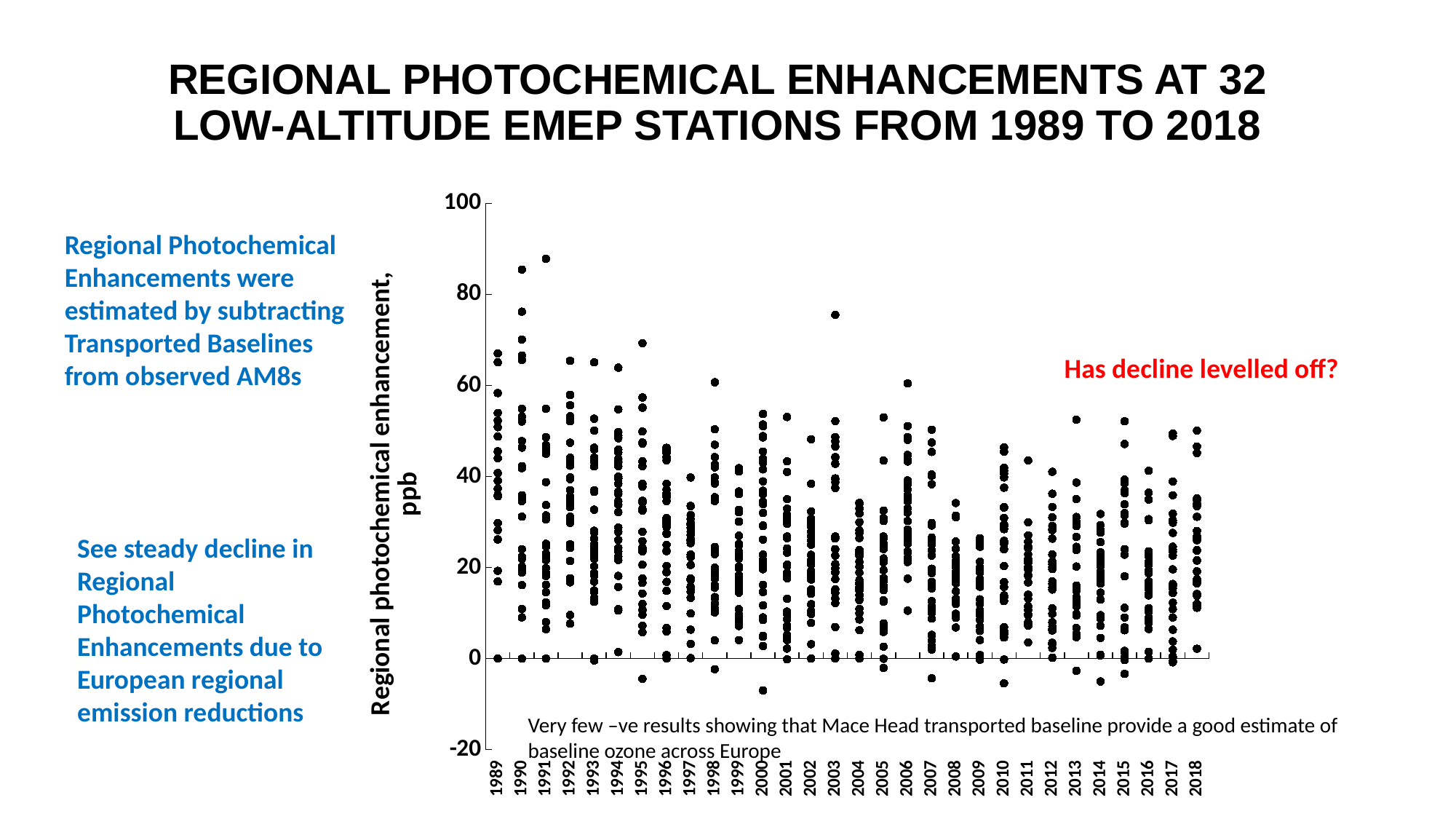

# REGIONAL PHOTOCHEMICAL ENHANCEMENTS AT 32 LOW-ALTITUDE EMEP STATIONS FROM 1989 TO 2018

### Chart

| Category | AT0002R | AT0042R | AT0043R | AT0045R | AT0046R | AT0047R | BE0032R | CH0002R | CH0003R | DE0001R | DE0002R | DE0007R | DE0009R | DK0031R | DK0041R | FI0009R | FI0017R | FI0022R | IE0031R | IT0004R | NL0009R | NL0010R | NO0001R | NO0015R | NO0039R | NO0042G | NO0043R | SE0011R | SE0012R | SE0013R | SE0032R | SE0035R |
|---|---|---|---|---|---|---|---|---|---|---|---|---|---|---|---|---|---|---|---|---|---|---|---|---|---|---|---|---|---|---|---|---|
| 1989 | 67.061 | 0.0 | 0.0 | 0.0 | 0.0 | 0.0 | 35.94100000000001 | 65.08600000000001 | 29.776000000000003 | 48.776 | 45.526 | 58.336000000000006 | 0.0 | 37.336000000000006 | 0.0 | 28.216 | 19.276000000000003 | 0.0 | 44.026 | 50.836000000000006 | 0.0 | 53.966 | 26.17600000000001 | 0.0 | 0.0 | 0.0 | 16.926000000000002 | 52.276 | 35.651 | 0.0 | 40.776 | 39.086000000000006 |
| 1990 | 70.09 | 47.775 | 53.15 | 54.9 | 52.089999999999996 | 46.339999999999996 | 0.0 | 41.839999999999996 | 42.275 | 34.589999999999996 | 35.9 | 0.0 | 0.0 | 0.0 | 0.0 | 19.4 | 20.21 | 22.339999999999996 | 24.025 | 65.59 | 85.46000000000001 | 76.21000000000001 | 34.919999999999995 | 18.9 | 9.049999999999997 | 10.899999999999999 | 31.169999999999995 | 35.46 | 21.9 | 0.0 | 66.59 | 16.15 |
| 1991 | 46.886 | 30.576 | 45.636 | 48.636 | 44.99100000000001 | 33.721 | 0.0 | 46.136 | 38.766 | 18.826 | 25.016 | 0.0 | 0.0 | 24.576 | 0.0 | 21.636000000000003 | 14.576 | 23.076 | 31.451 | 87.826 | 33.721 | 54.886 | 19.851000000000006 | 6.4510000000000005 | 12.350999999999999 | 11.701 | 25.216 | 22.136000000000003 | 16.201 | 8.015999999999998 | 18.136000000000003 | 11.765999999999998 |
| 1992 | 39.429 | 33.244 | 39.804 | 57.929 | 42.888999999999996 | 42.364000000000004 | 55.679 | 35.304 | 35.304 | 53.244 | 52.929 | 33.994 | 29.804000000000002 | 52.114000000000004 | 47.429 | 24.994 | 17.614000000000004 | 24.304000000000002 | 31.179000000000002 | 65.429 | 36.994 | 39.804 | 34.659000000000006 | 7.679000000000002 | 35.638999999999996 | 9.554000000000002 | 21.454000000000008 | 44.114000000000004 | 25.114000000000004 | 30.364000000000004 | 43.179 | 16.744 |
| 1993 | 43.274 | 46.334 | 36.959 | 42.229 | 44.144000000000005 | 52.709 | 50.084 | 24.144000000000005 | 28.084000000000003 | 16.894000000000005 | 45.959 | 27.709000000000003 | 22.709000000000003 | 32.709 | 21.939000000000007 | 14.709000000000003 | 14.959000000000003 | 13.334000000000003 | 12.459000000000003 | 65.084 | 26.334000000000003 | 36.644000000000005 | 23.209000000000003 | 0.0 | 25.084000000000003 | -0.4159999999999968 | 18.834000000000003 | 36.774 | 20.274 | 18.459000000000003 | 24.084000000000003 | 18.274 |
| 1994 | 39.541 | 43.855999999999995 | 39.98599999999999 | 49.771 | 43.041 | 48.416 | 36.166 | 33.791 | 43.416 | 38.416 | 54.771 | 42.271 | 36.666 | 34.605999999999995 | 45.916 | 15.725999999999999 | 21.665999999999997 | 10.855999999999995 | 10.540999999999997 | 63.916 | 24.290999999999997 | 49.041 | 27.790999999999997 | 18.165999999999997 | 26.040999999999997 | 1.4159999999999968 | 32.166 | 45.355999999999995 | 23.605999999999995 | 28.790999999999997 | 39.666 | 22.355999999999995 |
| 1995 | 32.8 | 32.86 | 25.799999999999997 | 47.239999999999995 | 27.86 | 34.44499999999999 | 49.88499999999999 | 34.3 | 38.425 | 32.8 | 69.3 | 42.239999999999995 | 34.675 | 32.489999999999995 | 43.36 | 17.61 | 11.989999999999995 | 20.61 | 24.049999999999997 | 57.36 | 37.8 | 55.11 | 23.549999999999997 | 5.799999999999997 | 14.299999999999997 | -4.450000000000003 | 10.674999999999997 | 47.489999999999995 | 16.61 | 7.239999999999995 | 24.36 | 9.61 |
| 1996 | 36.30599999999999 | 35.486 | 46.30599999999999 | 37.091 | 27.425999999999995 | 34.591 | 30.901000000000003 | 28.925999999999995 | 29.546 | 45.236 | 0.0 | 43.57099999999999 | 27.341 | 38.425999999999995 | 16.860999999999997 | 27.546 | 30.110999999999997 | 6.735999999999997 | 18.985999999999997 | 44.236 | 5.925999999999995 | 35.861 | 24.985999999999997 | 20.360999999999997 | 14.860999999999997 | 0.7359999999999971 | 23.610999999999997 | 45.675999999999995 | 30.610999999999997 | 11.546 | 34.611 | 16.860999999999997 |
| 1997 | 27.164 | 29.369 | 30.664 | 25.793999999999997 | 22.369 | 28.664 | 39.784000000000006 | 26.224000000000004 | 29.724000000000004 | 31.534000000000006 | 29.724000000000004 | 39.794 | 25.369 | 20.558999999999997 | 27.849000000000004 | 22.849000000000004 | 17.284000000000006 | 17.599000000000004 | 15.599000000000004 | 33.474000000000004 | 26.034000000000006 | 33.534000000000006 | 14.724000000000004 | 3.2240000000000038 | 13.349000000000004 | 0.09900000000000375 | 15.724000000000004 | 22.284000000000006 | 15.784000000000006 | 6.349000000000004 | 15.579000000000008 | 9.914000000000001 |
| 1998 | 34.619 | 42.138999999999996 | 38.479 | 42.013999999999996 | 46.979 | 42.638999999999996 | 50.388999999999996 | 38.763999999999996 | 35.45399999999999 | 23.953999999999994 | 39.824 | 24.513999999999996 | 18.694000000000003 | 17.573999999999998 | 16.138999999999996 | 15.573999999999998 | 19.953999999999994 | 19.073999999999998 | 24.388999999999996 | 60.70399999999999 | 18.638999999999996 | 44.263999999999996 | 10.138999999999996 | 12.113999999999997 | 13.248999999999995 | -2.3360000000000056 | 4.013999999999996 | 22.953999999999994 | 13.513999999999996 | 11.013999999999996 | 18.323999999999998 | 11.013999999999996 |
| 1999 | 20.231 | 17.416000000000004 | 18.231 | 17.916000000000004 | 41.856 | 19.78600000000001 | 32.666000000000004 | 24.856 | 25.231 | 21.981 | 32.166000000000004 | 30.106 | 23.546 | 22.666000000000004 | 36.166000000000004 | 17.606 | 30.046 | 4.045999999999999 | 9.106000000000002 | 41.106 | 26.981 | 36.731 | 16.481 | 7.140999999999998 | 18.356 | 8.081000000000003 | 15.231000000000002 | 25.106 | 14.481000000000002 | 10.856000000000002 | 15.856000000000002 | 9.666000000000004 |
| 2000 | 41.56 | 43.94 | 34.5 | 33.93000000000001 | 48.56999999999999 | 36.875 | 21.689999999999998 | 32.0 | 26.125 | 36.125 | 43.06 | 45.5 | 53.75 | 51.06 | 38.94 | 5.0 | 4.810000000000002 | 8.5 | 2.75 | 51.44 | 29.25 | 21.060000000000002 | 19.625 | 14.599999999999994 | 22.86 | -7.0 | 29.125 | 48.875 | 16.189999999999998 | 11.689999999999998 | 20.375 | 9.060000000000002 |
| 2001 | 26.446000000000005 | 31.61100000000001 | 29.626000000000012 | 43.341 | 30.636000000000003 | 30.321000000000005 | 35.031 | 26.821000000000005 | 32.946000000000005 | 30.321000000000005 | 30.446000000000005 | 18.126000000000012 | 20.386000000000003 | 26.506000000000007 | 13.136000000000003 | 6.696000000000005 | 4.071000000000005 | 18.821000000000005 | 9.821000000000005 | 53.071000000000005 | 20.636000000000003 | 41.00600000000001 | 2.196000000000005 | 4.446000000000005 | 8.646000000000008 | -0.17899999999999494 | 10.321000000000005 | 24.196000000000005 | 17.636000000000003 | 5.136000000000003 | 23.256000000000007 | 7.196000000000005 |
| 2002 | 26.004000000000005 | 26.944000000000003 | 19.013999999999996 | 25.013999999999996 | 22.799000000000007 | 27.884 | 30.754000000000005 | 29.939000000000007 | 38.403999999999996 | 29.134 | 28.944000000000003 | 32.319 | 17.944000000000003 | 21.384 | 18.944000000000003 | 0.0 | 14.384 | 18.819000000000003 | 7.819000000000003 | 48.194 | 18.644000000000005 | 17.35900000000001 | 9.794000000000004 | 14.234000000000009 | 10.469000000000001 | 3.1540000000000035 | 11.944000000000003 | 19.254000000000005 | 21.634 | 15.194000000000003 | 20.694000000000003 | 11.884 |
| 2003 | 44.184 | 39.459 | 48.67400000000001 | 39.494 | 46.599000000000004 | 39.599000000000004 | 75.494 | 44.269000000000005 | 47.724000000000004 | 19.828999999999994 | 42.804 | 38.744 | 23.994 | 0.0 | 20.744 | 14.494 | 13.183999999999997 | 26.804000000000002 | 18.994 | 0.0 | 15.183999999999997 | 52.184 | 6.944000000000003 | 18.879000000000005 | 26.369 | 1.1039999999999992 | 12.168999999999997 | 24.054000000000002 | 22.619 | 24.054000000000002 | 37.494 | 17.433999999999997 |
| 2004 | 27.595999999999997 | 28.125999999999998 | 23.360999999999997 | 0.0 | 21.235999999999997 | 23.856 | 32.971 | 34.080999999999996 | 34.205999999999996 | 22.970999999999997 | 18.880999999999993 | 20.18099999999999 | 9.950999999999993 | 13.990999999999993 | 8.595999999999997 | 26.470999999999997 | 22.535999999999994 | 12.845999999999997 | 6.2209999999999965 | 29.966 | 14.94599999999999 | 31.856 | 10.936 | 15.705999999999996 | 13.880999999999993 | 0.8359999999999985 | 16.296 | 12.970999999999997 | 16.656 | 15.785999999999994 | 17.220999999999997 | 15.405999999999999 |
| 2005 | 22.0 | 25.069999999999993 | 24.569999999999993 | 26.810000000000002 | 24.855000000000004 | 25.310000000000002 | 43.5 | 30.875 | 32.515 | 15.310000000000002 | 30.215000000000003 | 26.375 | 21.144999999999996 | 17.694999999999993 | 16.915000000000006 | 15.310000000000002 | 24.060000000000002 | 30.310000000000002 | 2.625 | 30.415000000000006 | 19.424999999999997 | 52.985 | 7.725000000000001 | 5.859999999999999 | 6.825000000000003 | -0.03999999999999915 | 15.025000000000006 | 15.939999999999998 | 12.810000000000002 | -2.0600000000000023 | 12.5 | 7.25 |
| 2006 | 38.241 | 34.516000000000005 | 37.146 | 44.741 | 48.646 | 43.67100000000001 | 60.456 | 32.991 | 43.31100000000001 | 28.021 | 48.066 | 39.141000000000005 | 30.206000000000003 | 35.45100000000001 | 28.336 | 27.016000000000005 | 38.706 | 10.516000000000005 | 27.831000000000003 | 51.09100000000001 | 17.555999999999997 | 25.24600000000001 | 23.516000000000005 | 32.04600000000001 | 23.281000000000006 | 27.506 | 26.016000000000005 | 27.516000000000005 | 35.896 | 23.396 | 21.206000000000003 | 22.146 |
| 2007 | 50.274 | 38.319 | 40.464 | 45.394000000000005 | 40.179 | 47.464 | 29.774 | 26.573999999999998 | 25.839 | 23.808999999999997 | 24.994 | 22.623999999999995 | 12.634 | 18.774 | 15.479 | 4.024000000000001 | 5.213999999999999 | 1.9639999999999986 | 16.839 | 15.783999999999992 | 19.744 | 29.218999999999994 | 9.963999999999999 | 8.789000000000001 | 2.7789999999999964 | -4.320999999999998 | 10.238999999999997 | 15.403999999999996 | 16.464 | 10.903999999999996 | 11.524000000000001 | 5.024000000000001 |
| 2008 | 17.879000000000005 | 18.808999999999997 | 18.964 | 31.399 | 17.024 | 19.093999999999994 | 25.714 | 20.259 | 24.134 | 22.489000000000004 | 31.058999999999997 | 34.169 | 14.778999999999996 | 18.489000000000004 | 12.414000000000001 | 9.524000000000001 | 17.714 | 6.834000000000003 | 12.649000000000001 | 20.604 | 16.539 | 13.144000000000005 | 21.498999999999995 | 12.009 | 12.138999999999996 | 0.44899999999999807 | 18.983999999999995 | 19.084000000000003 | 9.834000000000003 | 18.834000000000003 | 20.024 | 8.963999999999999 |
| 2009 | 20.011000000000003 | 25.386000000000003 | 17.205999999999996 | 17.511000000000003 | 18.946000000000005 | 16.991000000000007 | 26.446000000000005 | 21.281 | 25.976000000000006 | 25.716 | 19.526000000000003 | 15.765999999999998 | 10.256 | 24.56600000000001 | 9.876000000000005 | 4.0760000000000005 | 9.446000000000005 | 0.0 | 6.136000000000003 | 0.0 | 12.015999999999998 | 7.061 | -0.2639999999999958 | 12.076 | 13.026000000000003 | 0.7959999999999994 | 9.971000000000004 | 10.636000000000003 | 8.511000000000003 | 8.446000000000005 | 16.446000000000005 | 6.0760000000000005 |
| 2010 | 33.175000000000004 | 20.300000000000004 | 28.425000000000004 | 25.862500000000004 | 23.987500000000004 | 29.050000000000004 | 39.800000000000004 | 37.550000000000004 | 33.300000000000004 | 41.300000000000004 | 46.425000000000004 | 30.925000000000004 | 25.237500000000004 | 41.925000000000004 | None | 12.612500000000004 | 13.862500000000004 | -5.449999999999996 | 6.925000000000004 | 16.800000000000004 | 45.487500000000004 | 25.487500000000004 | 4.612500000000004 | 5.237500000000004 | 5.612500000000004 | -0.19999999999999574 | 12.675000000000004 | 29.425000000000004 | 15.737500000000004 | 6.112500000000004 | 40.612500000000004 | 13.487500000000004 |
| 2011 | 18.3285 | 21.5785 | 24.516 | 24.641 | 25.641 | 21.016 | 24.266 | 24.391 | 27.0785 | 29.940999999999995 | 20.141 | 21.4535 | 19.8285 | 7.953499999999998 | None | 9.453499999999998 | 7.265999999999998 | 3.540999999999997 | 7.515999999999998 | 21.022249999999993 | 18.2035 | 43.516 | 21.891 | 7.203499999999998 | 10.703499999999998 | 13.140999999999998 | 19.516 | 16.7035 | 14.015999999999998 | 11.515999999999998 | 22.891 | 9.765999999999998 |
| 2012 | 36.2215 | 15.658999999999999 | 26.3465 | 19.659 | 21.159 | 28.4715 | 41.034 | 22.8465 | 21.3465 | 20.0965 | 31.034 | 16.9715 | 22.909 | 28.2215 | None | 6.158999999999999 | 7.971499999999999 | 6.346499999999999 | 11.033999999999999 | 33.32149999999999 | 15.158999999999999 | 29.159 | 9.846499999999999 | 3.158999999999999 | 2.346499999999999 | 0.15899999999999892 | 6.471499999999999 | 20.7215 | 7.096499999999999 | 0.22149999999999892 | 16.4715 | 3.471499999999999 |
| 2013 | 29.9165 | 26.725499999999997 | 35.0415 | 31.0415 | 29.9165 | 31.104 | 29.104 | 23.854 | 30.0415 | 20.229 | 24.5415 | 13.479 | 12.479 | 12.1665 | None | 14.854 | 11.479 | 9.854 | 12.9165 | 52.479 | 15.5415 | 38.6665 | 15.403999999999996 | 9.479 | 6.728999999999999 | -2.6709999999999994 | 4.728999999999999 | 16.0415 | 5.416499999999999 | 11.604 | 12.2915 | 15.5415 |
| 2014 | 31.763499999999993 | 18.1635 | 18.851799999999997 | 22.351 | 25.601 | 20.226 | 16.476 | 19.1635 | 18.0385 | 16.976 | 27.6635 | 22.0385 | 22.2885 | None | None | 9.538499999999999 | 18.226 | 8.725999999999999 | 0.6697500000000005 | 28.226 | 23.351 | 27.6635 | 7.225999999999999 | 0.8260000000000005 | 12.975999999999999 | -5.024000000000001 | 18.4135 | 29.2885 | 17.226 | 4.538499999999999 | 21.2885 | 14.475999999999999 |
| 2015 | 38.478125 | 36.982499999999995 | 39.07812499999999 | 39.31374999999999 | 31.444375 | 38.80125 | 0.0 | 29.65 | 31.9625 | 24.025 | 38.8375 | 29.8375 | 22.8375 | 18.0875 | None | 9.024999999999999 | 0.0 | -0.30000000000000426 | 6.462499999999999 | 52.15 | 33.9 | 47.15 | 6.899999999999999 | 36.3375 | 1.6875 | -0.10625000000000284 | 6.212499999999999 | None | 1.3999999999999986 | 0.3374999999999986 | 11.149999999999999 | -3.3500000000000014 |
| 2016 | 16.069749999999992 | 15.621625000000002 | 23.291000000000004 | 16.606625 | 13.912874999999993 | 19.338500000000003 | 36.4385 | 23.563499999999998 | 21.313499999999998 | 16.000999999999998 | 34.9385 | 16.750999999999998 | 30.375999999999998 | 18.750999999999998 | None | 22.375999999999998 | 10.250999999999998 | 6.500999999999998 | 8.563499999999998 | 41.251 | 14.269749999999995 | 30.625999999999998 | 15.250999999999998 | 18.863499999999995 | 16.938499999999998 | 1.5009999999999977 | 13.875999999999998 | 20.563499999999998 | 8.938499999999998 | 7.875999999999998 | 0.0 | 11.063499999999998 |
| 2017 | 31.837750000000007 | 24.567749999999997 | 38.919875 | 22.609 | 30.37775 | 35.8915 | 49.4665 | 23.904000000000003 | 27.591500000000003 | 16.029000000000003 | 14.466500000000003 | 15.404000000000003 | 10.841500000000003 | 3.7790000000000035 | None | 9.029000000000003 | 12.279000000000003 | -0.820999999999998 | 6.3415000000000035 | 48.904 | 15.904000000000003 | 29.841500000000003 | 23.479000000000006 | 0.4727500000000049 | 16.39775000000001 | -0.5209999999999937 | 14.404000000000003 | None | 19.591500000000003 | 1.9665000000000035 | 16.216500000000003 | 0.31025000000000347 |
| 2018 | 21.548375 | 26.693374999999996 | None | 21.615249999999996 | 31.146499999999996 | 28.053370000000008 | 50.109 | 35.234 | 34.734 | 19.1715 | 33.484 | 35.109 | 34.0465 | 26.7965 | None | 16.484 | 14.171500000000002 | 13.796500000000002 | 23.859 | 45.1715 | 23.6715 | 46.609 | 17.4215 | 11.796500000000002 | 11.171500000000002 | 2.1715000000000018 | 17.109 | None | None | 12.046500000000002 | 25.984 | 16.9215 |
Regional Photochemical Enhancements were estimated by subtracting Transported Baselines from observed AM8s
Has decline levelled off?

See steady decline in Regional Photochemical Enhancements due to European regional emission reductions
Very few –ve results showing that Mace Head transported baseline provide a good estimate of baseline ozone across Europe